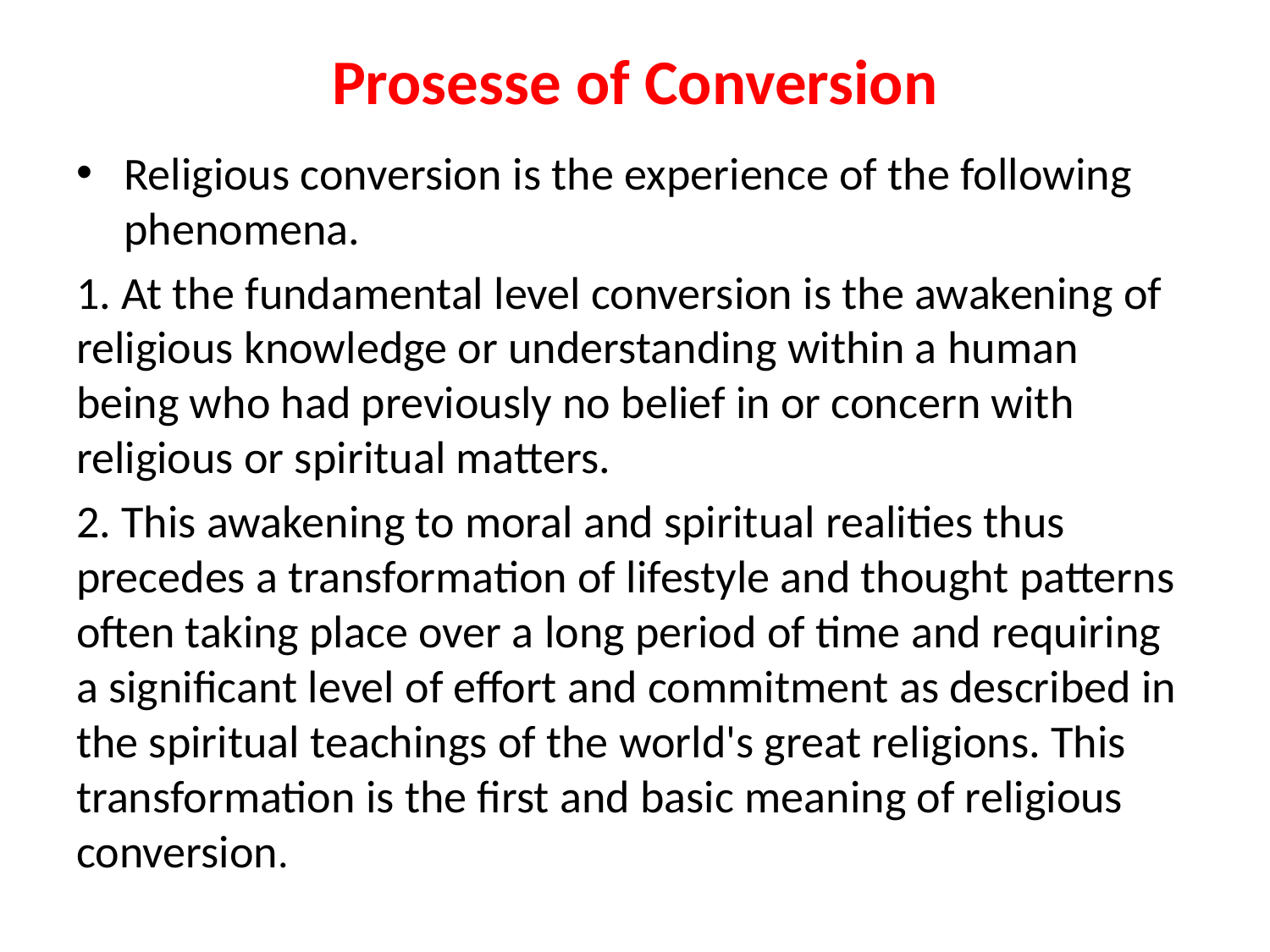

# Prosesse of Conversion
Religious conversion is the experience of the following phenomena.
1. At the fundamental level conversion is the awakening of religious knowledge or understanding within a human being who had previously no belief in or concern with religious or spiritual matters.
2. This awakening to moral and spiritual realities thus precedes a transformation of lifestyle and thought patterns often taking place over a long period of time and requiring a significant level of effort and commitment as described in the spiritual teachings of the world's great religions. This transformation is the first and basic meaning of religious conversion.